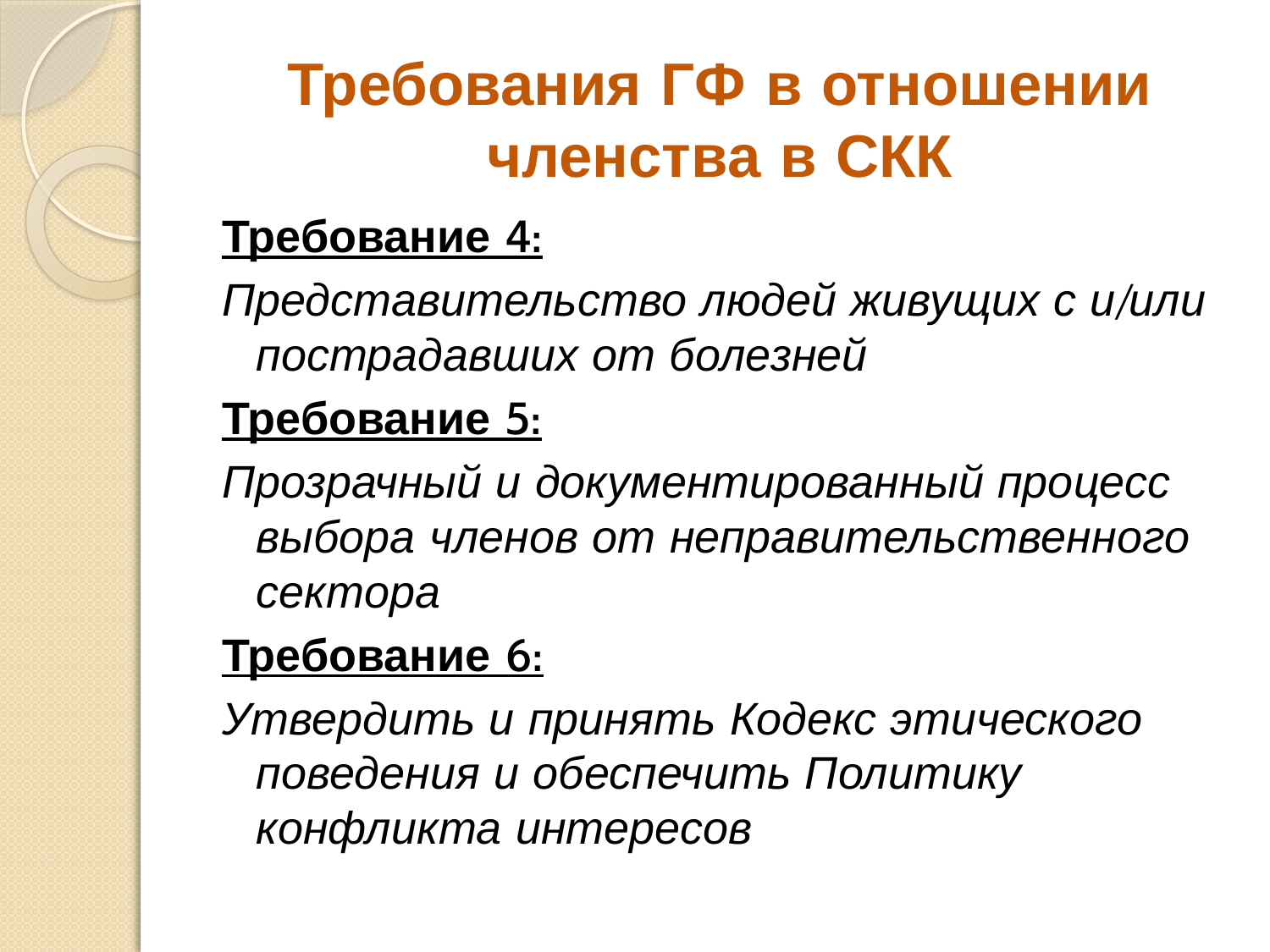

# Требования ГФ в отношении членства в СКК
Требование 4:
Представительство людей живущих с и/или пострадавших от болезней
Требование 5:
Прозрачный и документированный процесс выбора членов от неправительственного сектора
Требование 6:
Утвердить и принять Кодекс этического поведения и обеспечить Политику конфликта интересов